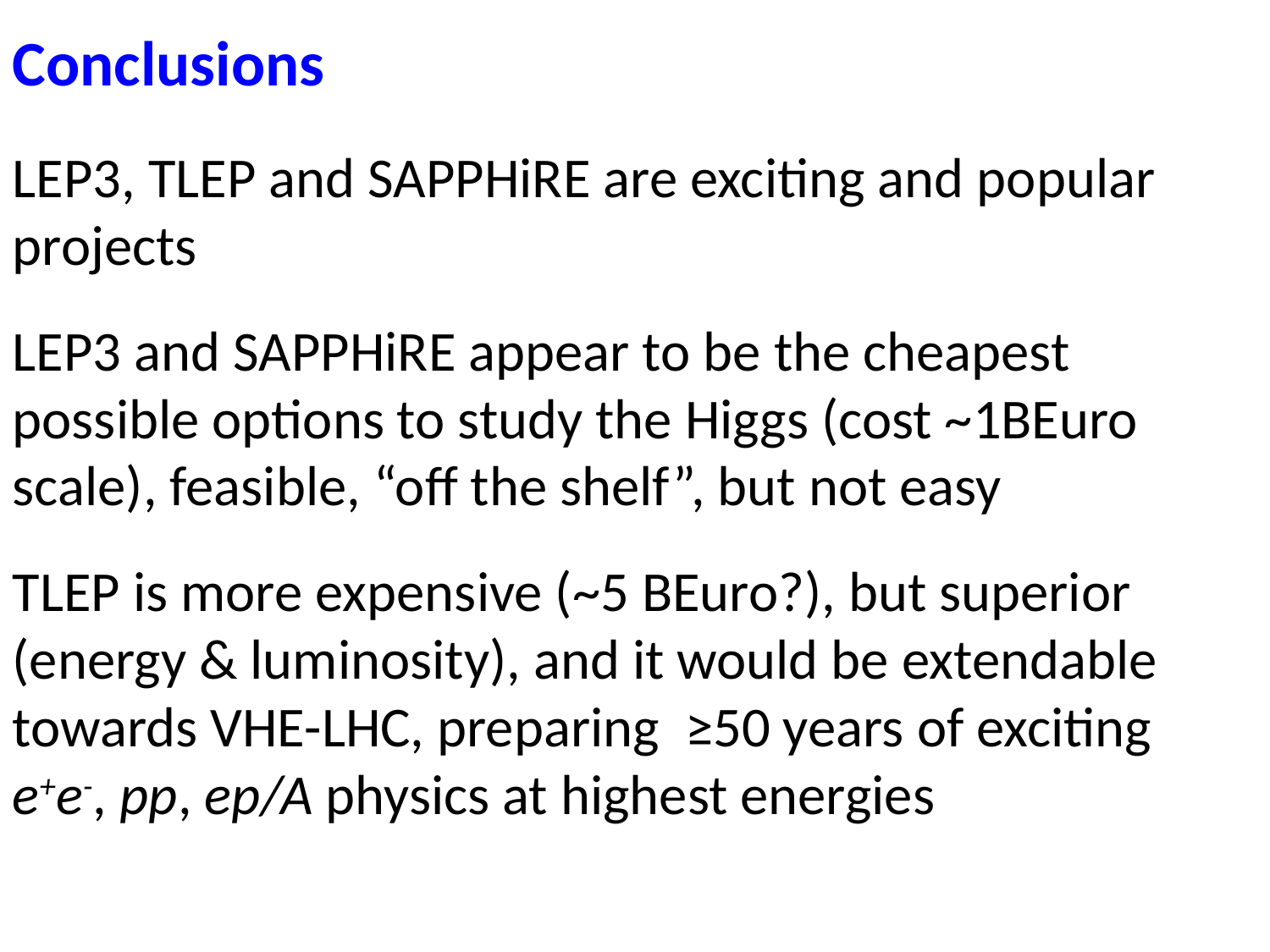

Conclusions

LEP3, TLEP and SAPPHiRE are exciting and popular projects

LEP3 and SAPPHiRE appear to be the cheapest possible options to study the Higgs (cost ~1BEuro scale), feasible, “off the shelf”, but not easy

TLEP is more expensive (~5 BEuro?), but superior (energy & luminosity), and it would be extendable towards VHE-LHC, preparing  ≥50 years of exciting
e+e-, pp, ep/A physics at highest energies